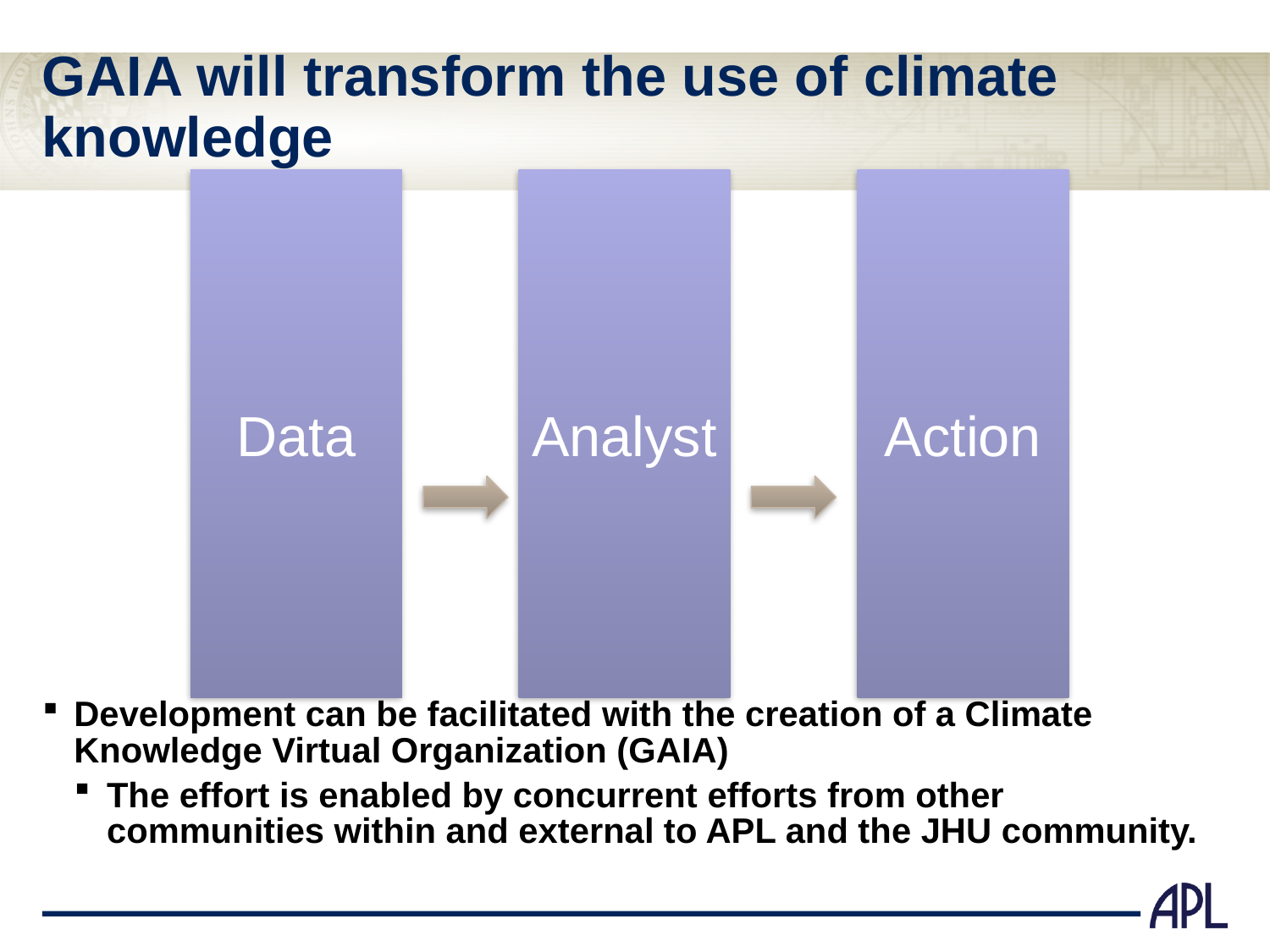

# GAIA will transform the use of climate knowledge
Data
Analyst
Action

Development can be facilitated with the creation of a Climate Knowledge Virtual Organization (GAIA)
The effort is enabled by concurrent efforts from other communities within and external to APL and the JHU community.